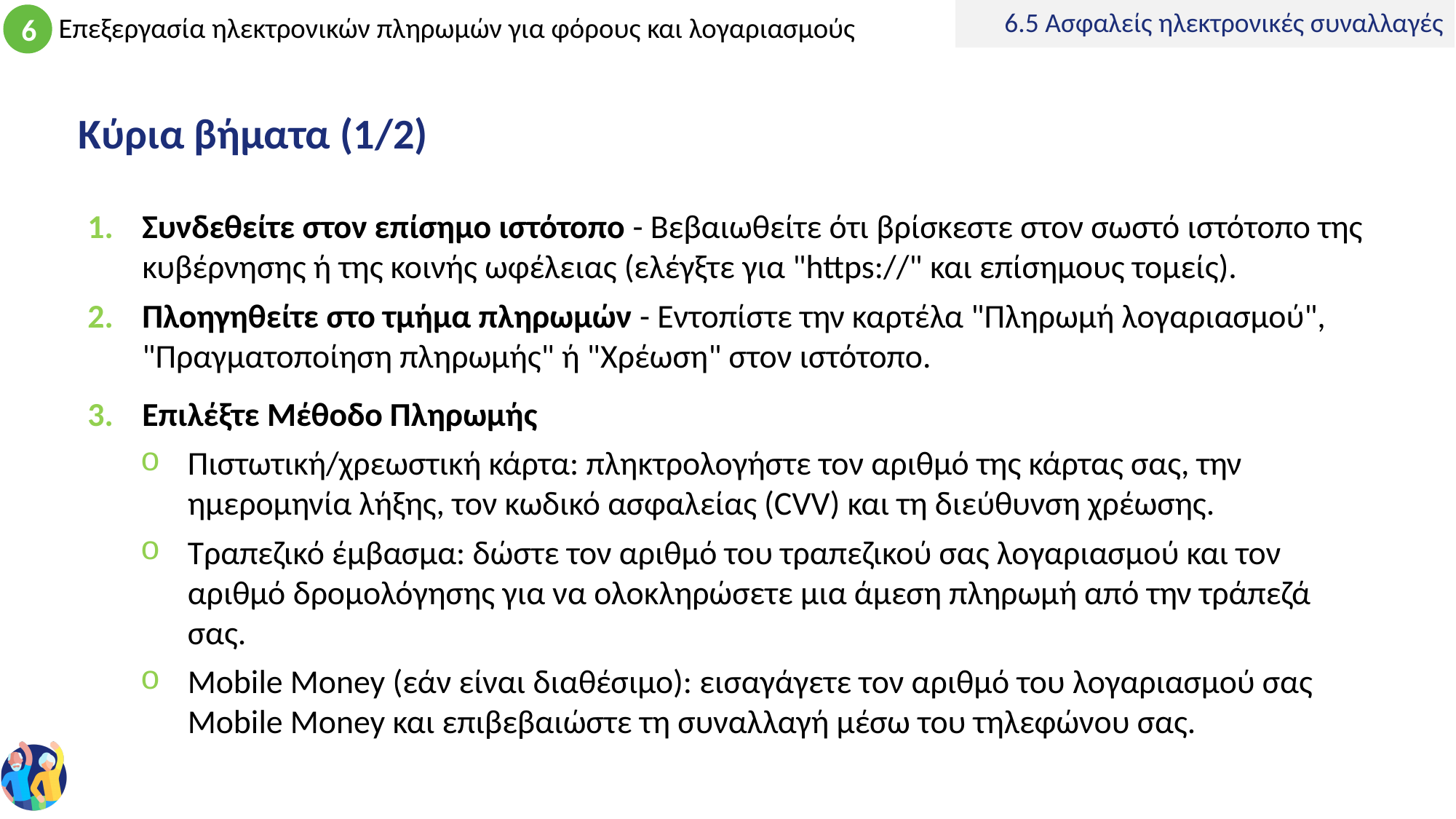

6.5 Ασφαλείς ηλεκτρονικές συναλλαγές
# Κύρια βήματα (1/2)
Συνδεθείτε στον επίσημο ιστότοπο - Βεβαιωθείτε ότι βρίσκεστε στον σωστό ιστότοπο της κυβέρνησης ή της κοινής ωφέλειας (ελέγξτε για "https://" και επίσημους τομείς).
Πλοηγηθείτε στο τμήμα πληρωμών - Εντοπίστε την καρτέλα "Πληρωμή λογαριασμού", "Πραγματοποίηση πληρωμής" ή "Χρέωση" στον ιστότοπο.
Επιλέξτε Μέθοδο Πληρωμής
Πιστωτική/χρεωστική κάρτα: πληκτρολογήστε τον αριθμό της κάρτας σας, την ημερομηνία λήξης, τον κωδικό ασφαλείας (CVV) και τη διεύθυνση χρέωσης.
Τραπεζικό έμβασμα: δώστε τον αριθμό του τραπεζικού σας λογαριασμού και τον αριθμό δρομολόγησης για να ολοκληρώσετε μια άμεση πληρωμή από την τράπεζά σας.
Mobile Money (εάν είναι διαθέσιμο): εισαγάγετε τον αριθμό του λογαριασμού σας Mobile Money και επιβεβαιώστε τη συναλλαγή μέσω του τηλεφώνου σας.